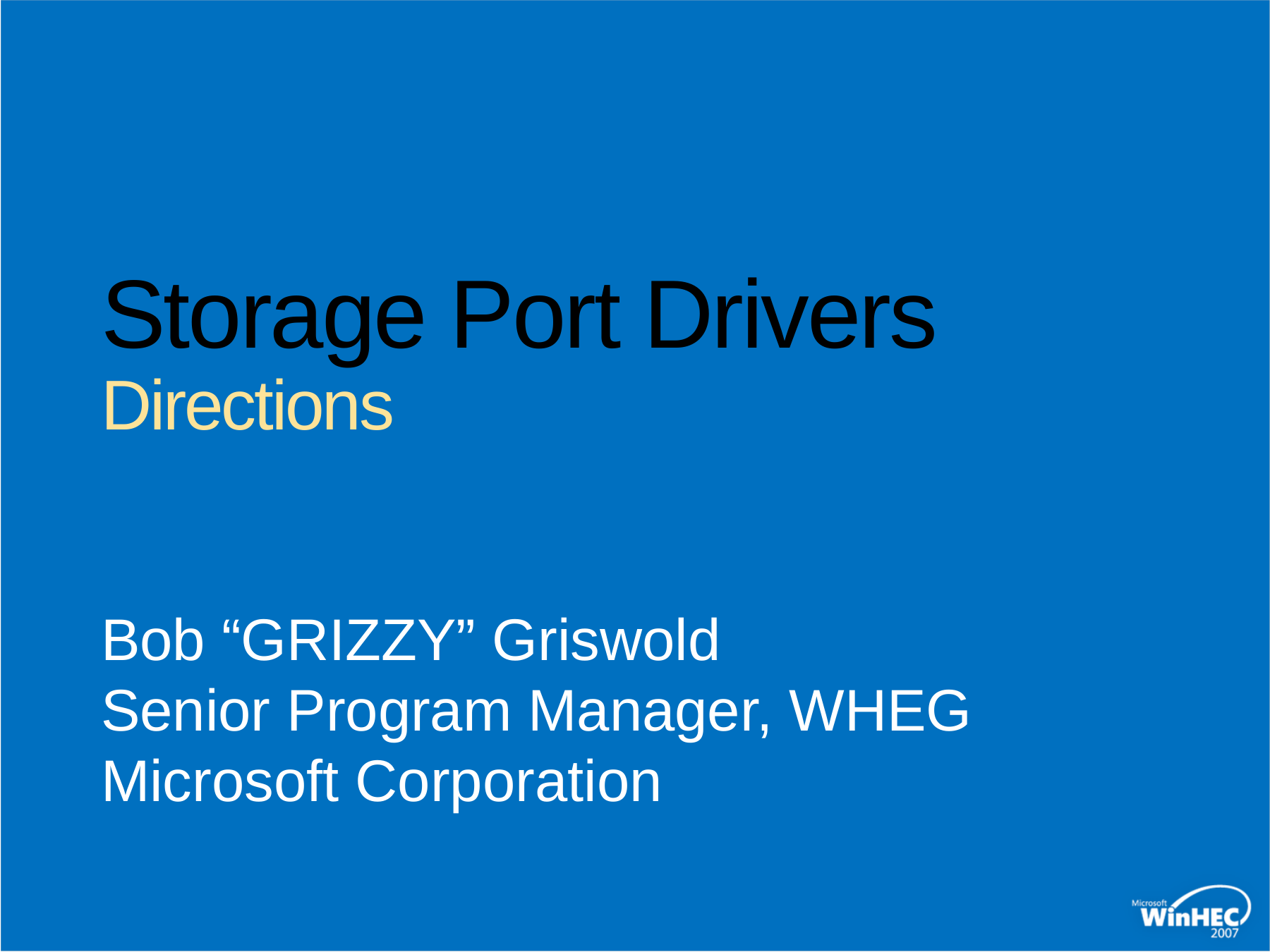

# Storage Port Drivers Directions
Bob “GRIZZY” Griswold
Senior Program Manager, WHEG
Microsoft Corporation